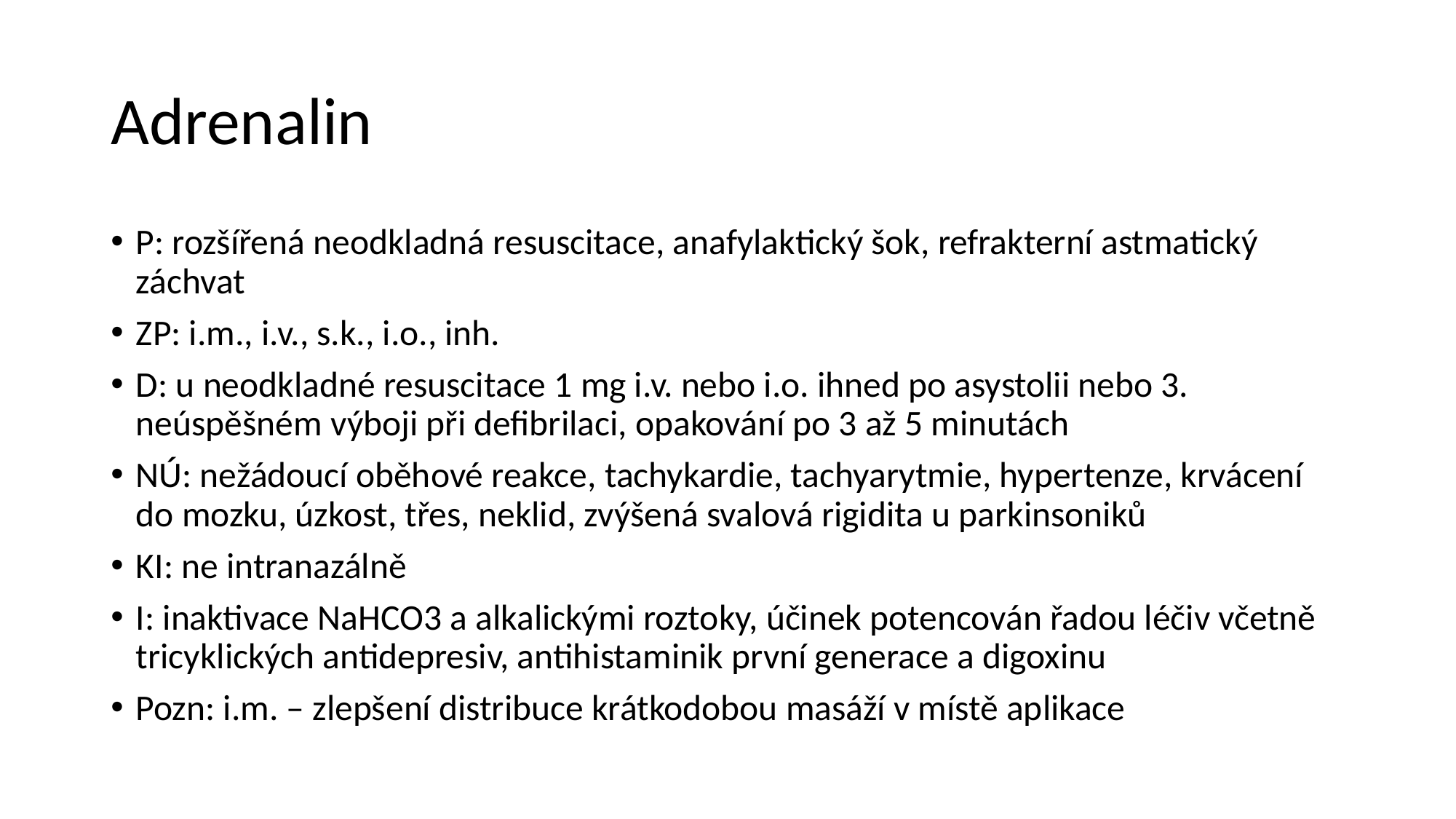

# Adrenalin
P: rozšířená neodkladná resuscitace, anafylaktický šok, refrakterní astmatický záchvat
ZP: i.m., i.v., s.k., i.o., inh.
D: u neodkladné resuscitace 1 mg i.v. nebo i.o. ihned po asystolii nebo 3. neúspěšném výboji při defibrilaci, opakování po 3 až 5 minutách
NÚ: nežádoucí oběhové reakce, tachykardie, tachyarytmie, hypertenze, krvácení do mozku, úzkost, třes, neklid, zvýšená svalová rigidita u parkinsoniků
KI: ne intranazálně
I: inaktivace NaHCO3 a alkalickými roztoky, účinek potencován řadou léčiv včetně tricyklických antidepresiv, antihistaminik první generace a digoxinu
Pozn: i.m. – zlepšení distribuce krátkodobou masáží v místě aplikace